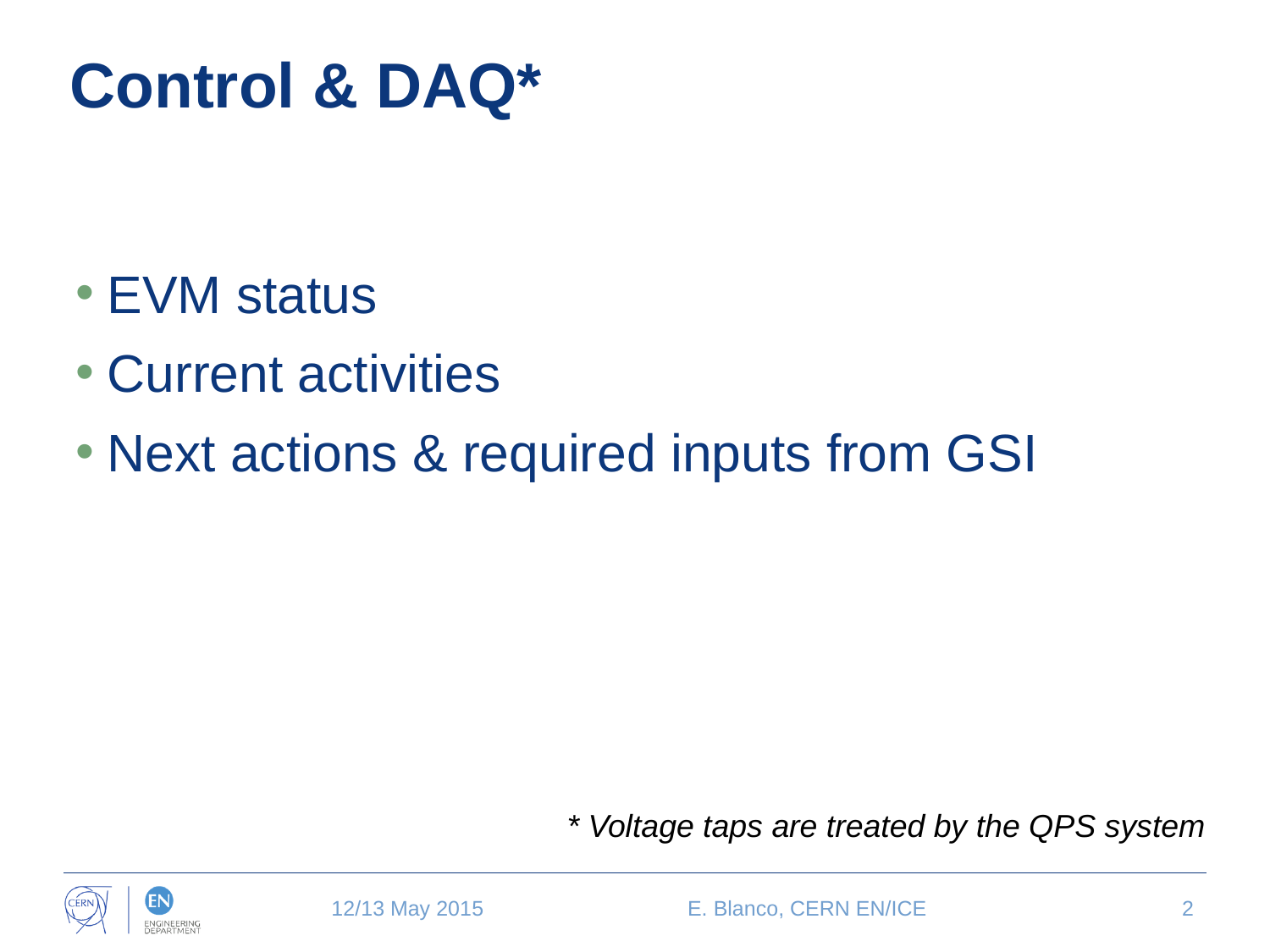

# Control & DAQ*

EVM status
Current activities
Next actions & required inputs from GSI

* Voltage taps are treated by the QPS system
12/13 May 2015
E. Blanco, CERN EN/ICE
2